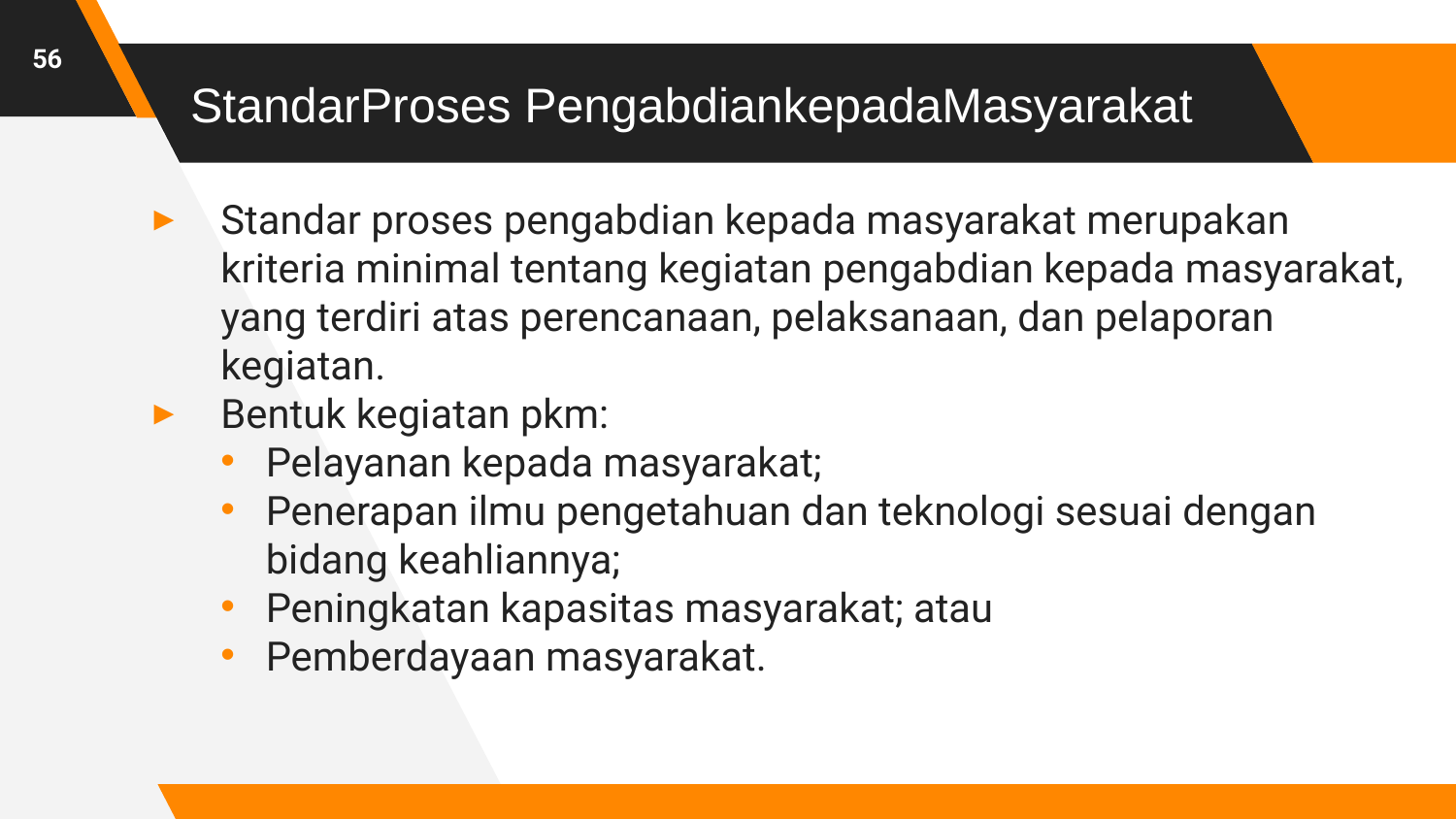

56
# StandarProses PengabdiankepadaMasyarakat
Standar proses pengabdian kepada masyarakat merupakan kriteria minimal tentang kegiatan pengabdian kepada masyarakat, yang terdiri atas perencanaan, pelaksanaan, dan pelaporan kegiatan.
Bentuk kegiatan pkm:
Pelayanan kepada masyarakat;
Penerapan ilmu pengetahuan dan teknologi sesuai dengan bidang keahliannya;
Peningkatan kapasitas masyarakat; atau
Pemberdayaan masyarakat.